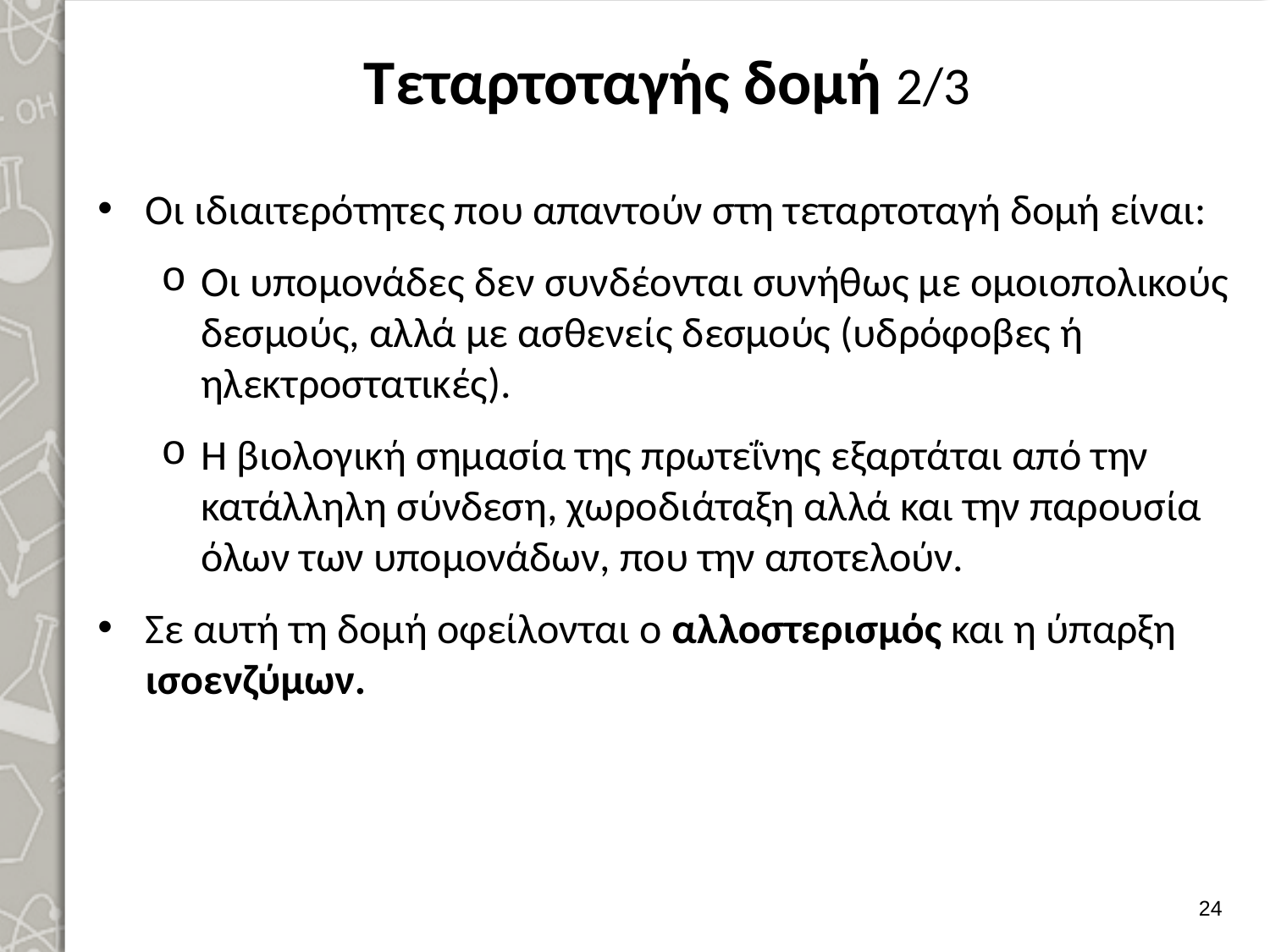

# Τεταρτοταγής δομή 2/3
Οι ιδιαιτερότητες που απαντούν στη τεταρτοταγή δομή είναι:
Οι υπομονάδες δεν συνδέονται συνήθως με ομοιοπολικούς δεσμούς, αλλά με ασθενείς δεσμούς (υδρόφοβες ή ηλεκτροστατικές).
Η βιολογική σημασία της πρωτεΐνης εξαρτάται από την κατάλληλη σύνδεση, χωροδιάταξη αλλά και την παρουσία όλων των υπομονάδων, που την αποτελούν.
Σε αυτή τη δομή οφείλονται ο αλλοστερισμός και η ύπαρξη ισοενζύμων.
24